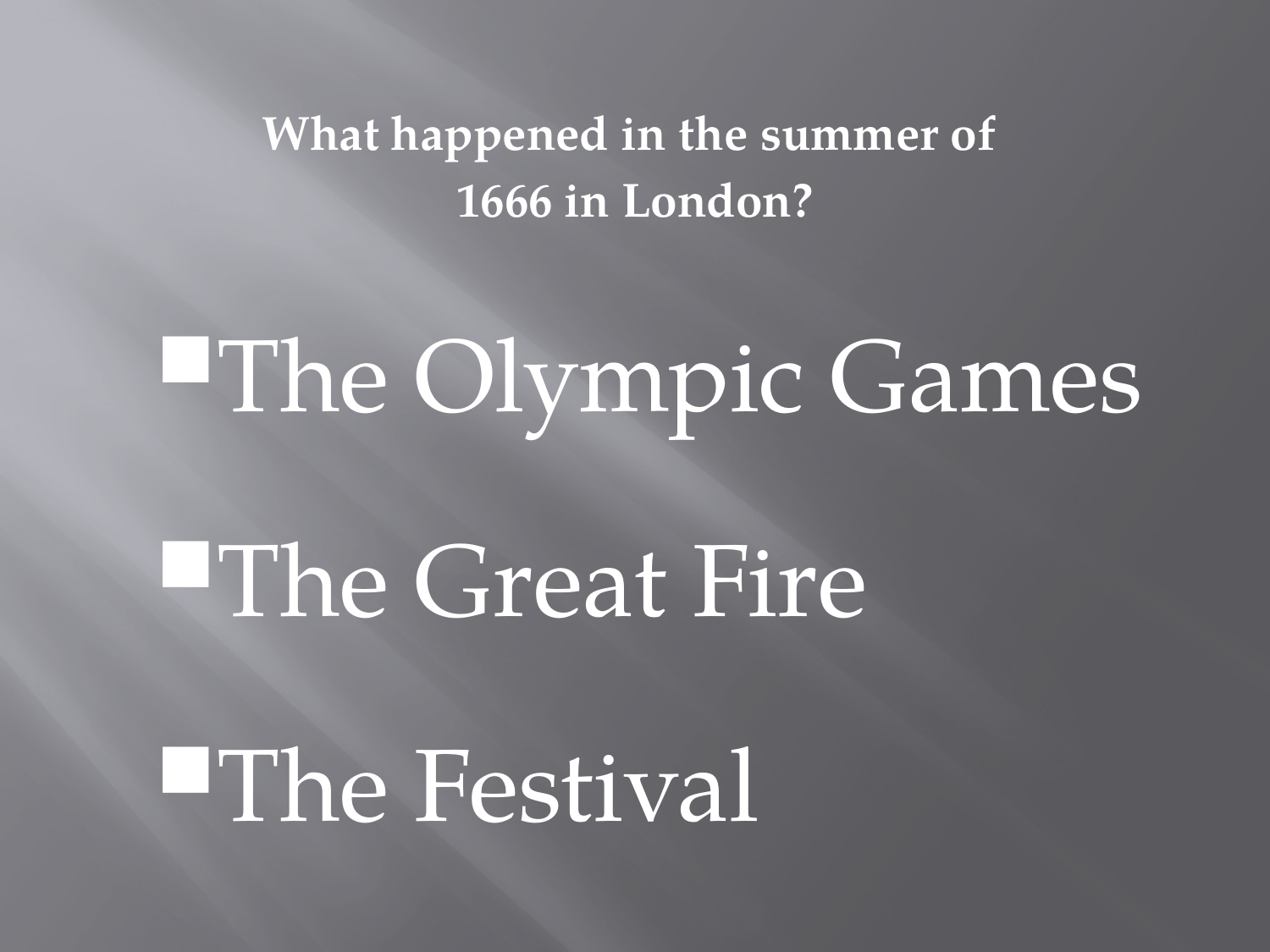

#
What happened in the summer of
1666 in London?
The Olympic Games
The Great Fire
The Festival